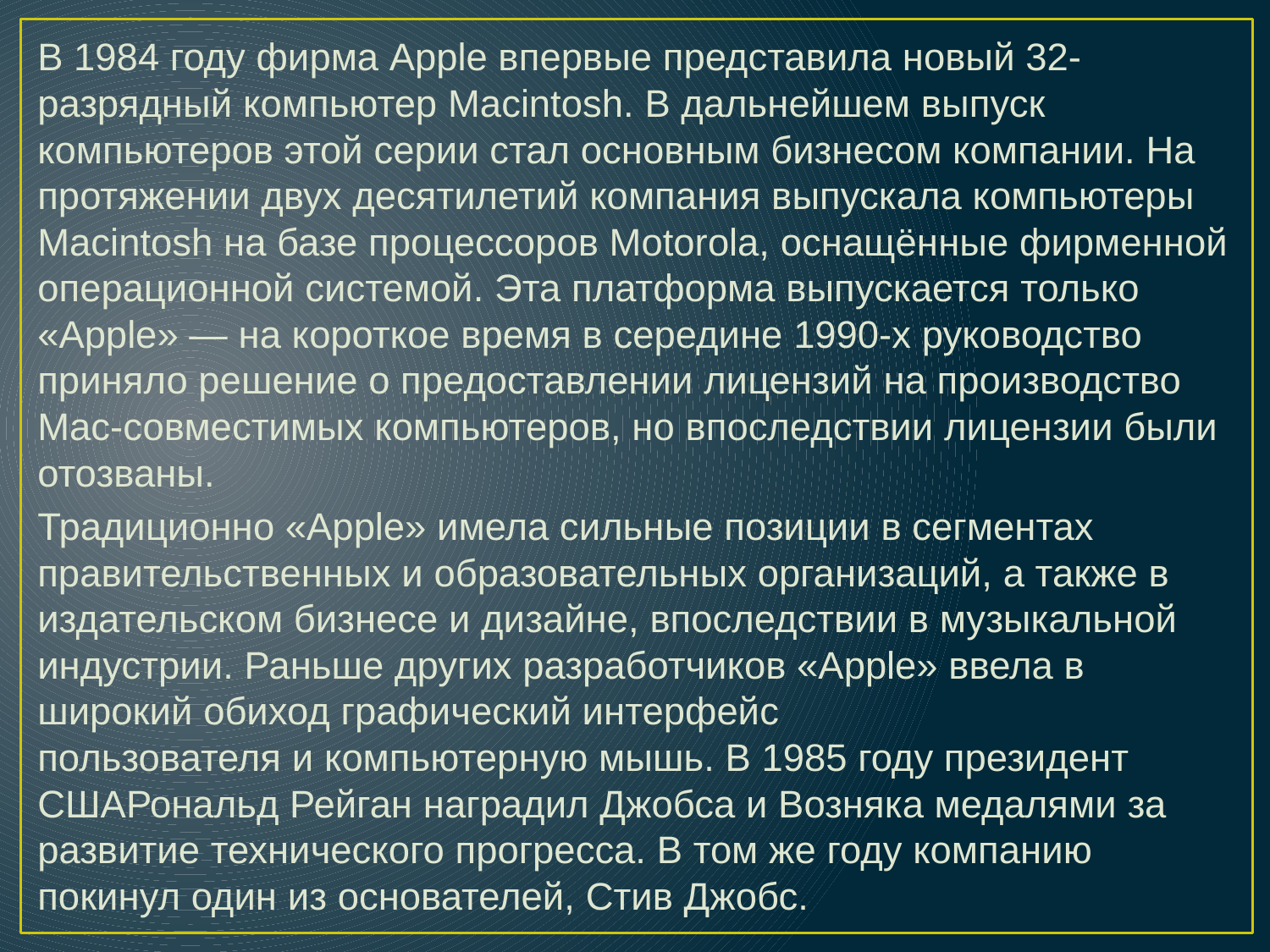

В 1984 году фирма Apple впервые представила новый 32-разрядный компьютер Macintosh. В дальнейшем выпуск компьютеров этой серии стал основным бизнесом компании. На протяжении двух десятилетий компания выпускала компьютеры Macintosh на базе процессоров Motorola, оснащённые фирменной операционной системой. Эта платформа выпускается только «Apple» — на короткое время в середине 1990-х руководство приняло решение о предоставлении лицензий на производство Mac-совместимых компьютеров, но впоследствии лицензии были отозваны.
Традиционно «Apple» имела сильные позиции в сегментах правительственных и образовательных организаций, а также в издательском бизнесе и дизайне, впоследствии в музыкальной индустрии. Раньше других разработчиков «Apple» ввела в широкий обиход графический интерфейс пользователя и компьютерную мышь. В 1985 году президент СШАРональд Рейган наградил Джобса и Возняка медалями за развитие технического прогресса. В том же году компанию покинул один из основателей, Стив Джобс.